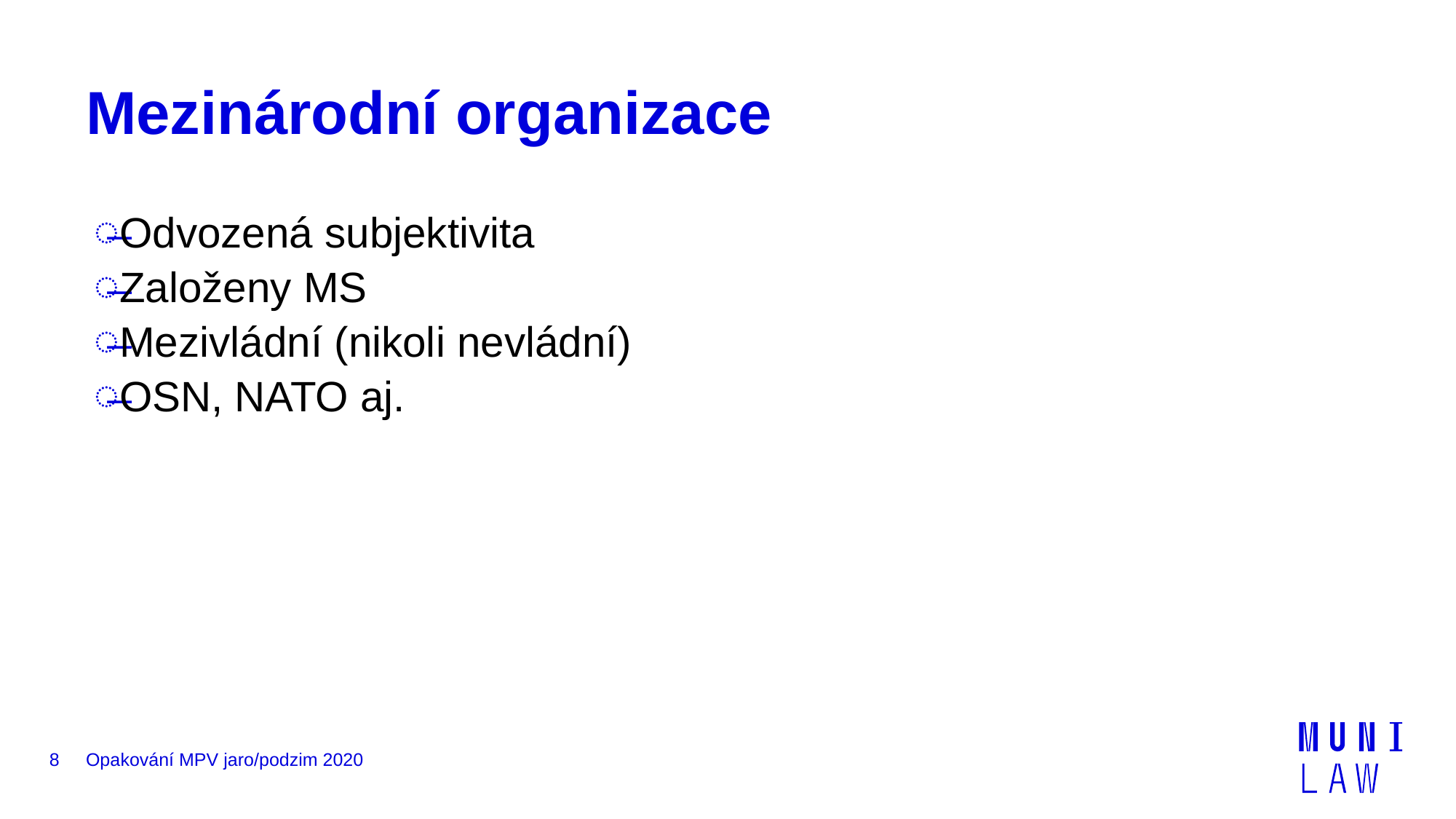

# Mezinárodní organizace
Odvozená subjektivita
Založeny MS
Mezivládní (nikoli nevládní)
OSN, NATO aj.
8
Opakování MPV jaro/podzim 2020